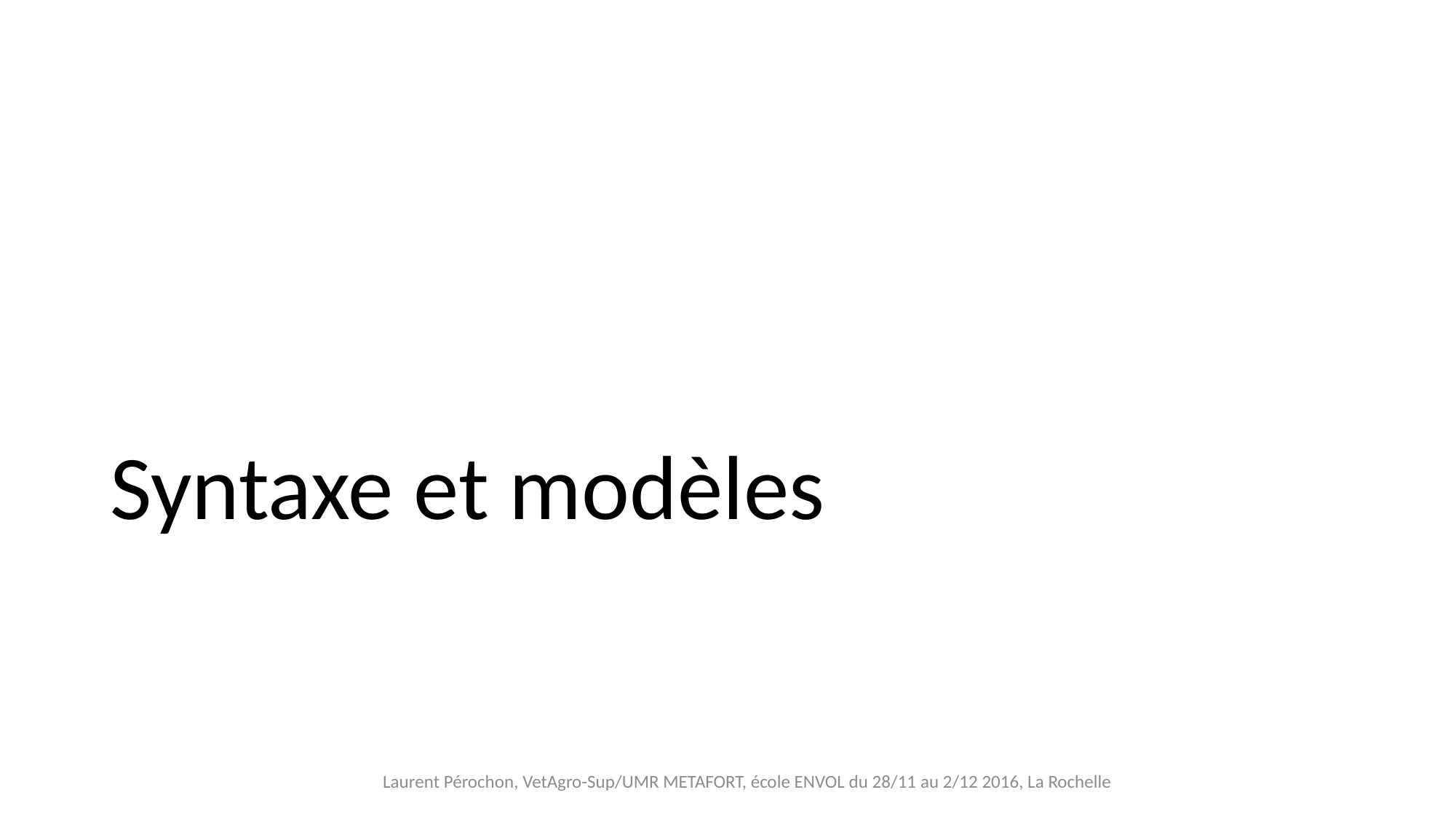

# Syntaxe et modèles

Laurent Pérochon, VetAgro-Sup/UMR METAFORT, école ENVOL du 28/11 au 2/12 2016, La Rochelle